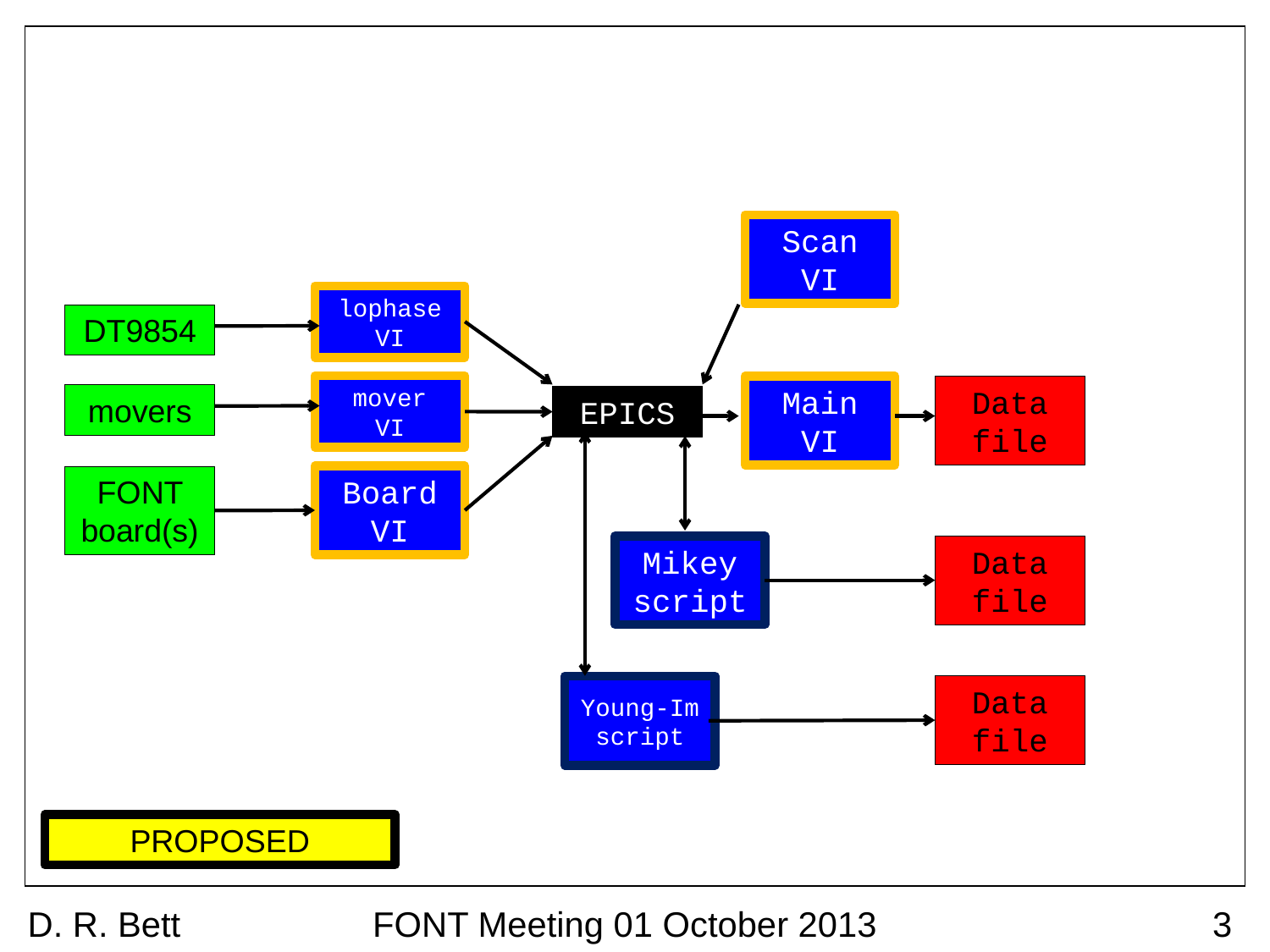

Scan
VI
lophase
VI
DT9854
mover
VI
Main VI
Data file
movers
EPICS
Board VI
FONT board(s)
Mikey script
Data file
Young-Im
script
Data file
PROPOSED
D. R. Bett
FONT Meeting 01 October 2013
3